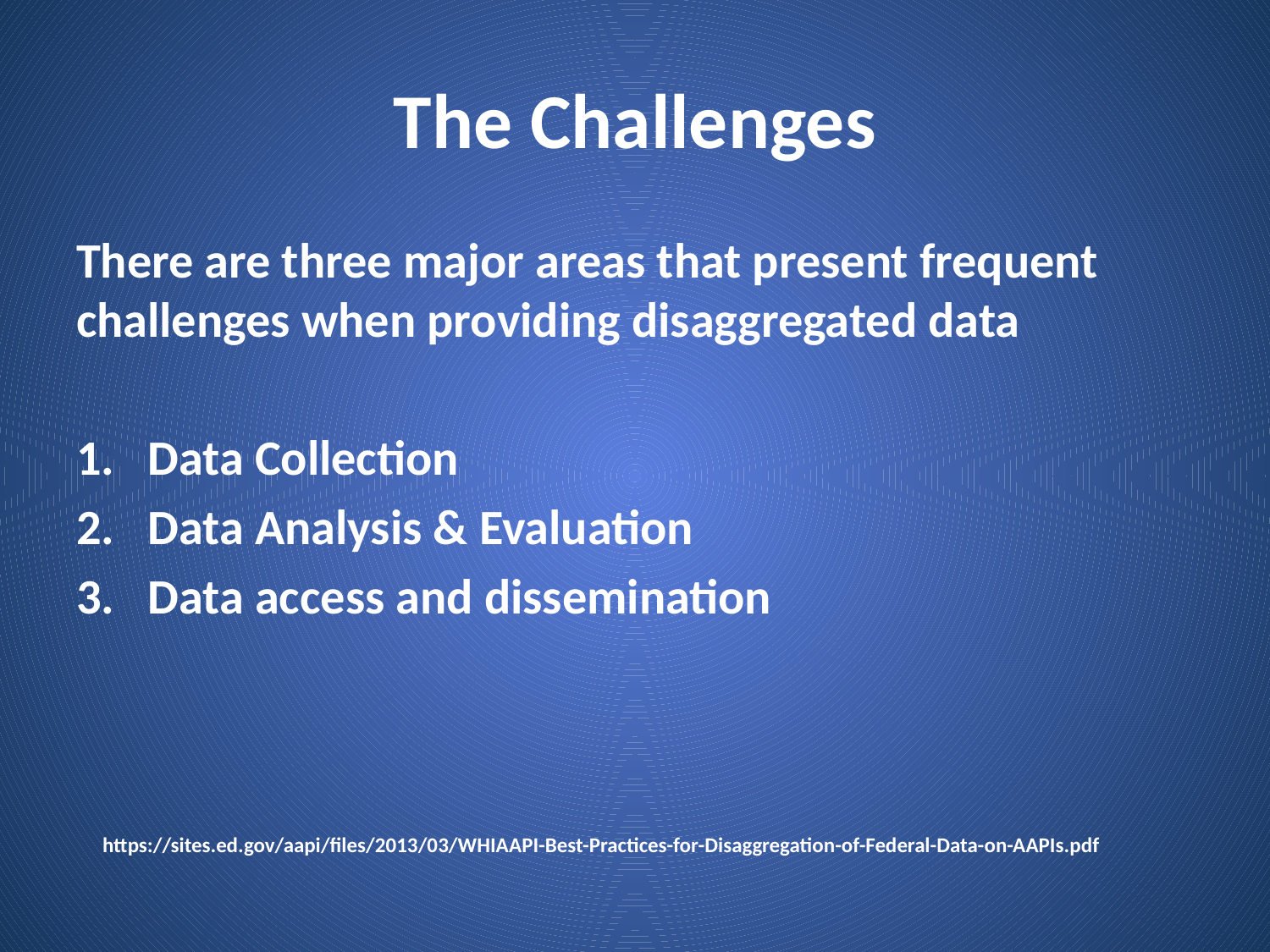

# The Challenges
There are three major areas that present frequent challenges when providing disaggregated data

Data Collection
Data Analysis & Evaluation
Data access and dissemination

https://sites.ed.gov/aapi/files/2013/03/WHIAAPI-Best-Practices-for-Disaggregation-of-Federal-Data-on-AAPIs.pdf